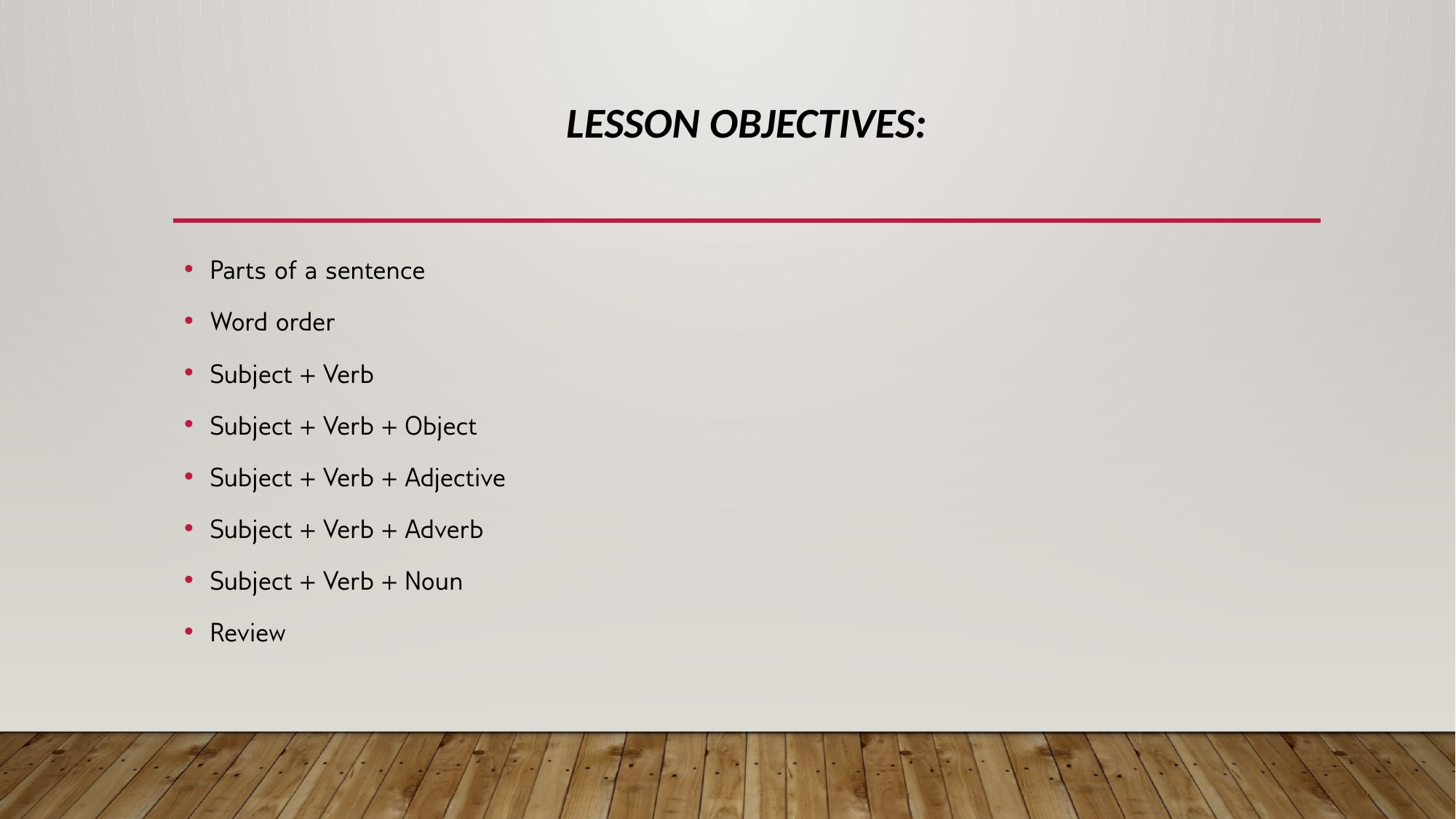

# Lesson Objectives:
Parts of a sentence
Word order
Subject + Verb
Subject + Verb + Object
Subject + Verb + Adjective
Subject + Verb + Adverb
Subject + Verb + Noun
Review